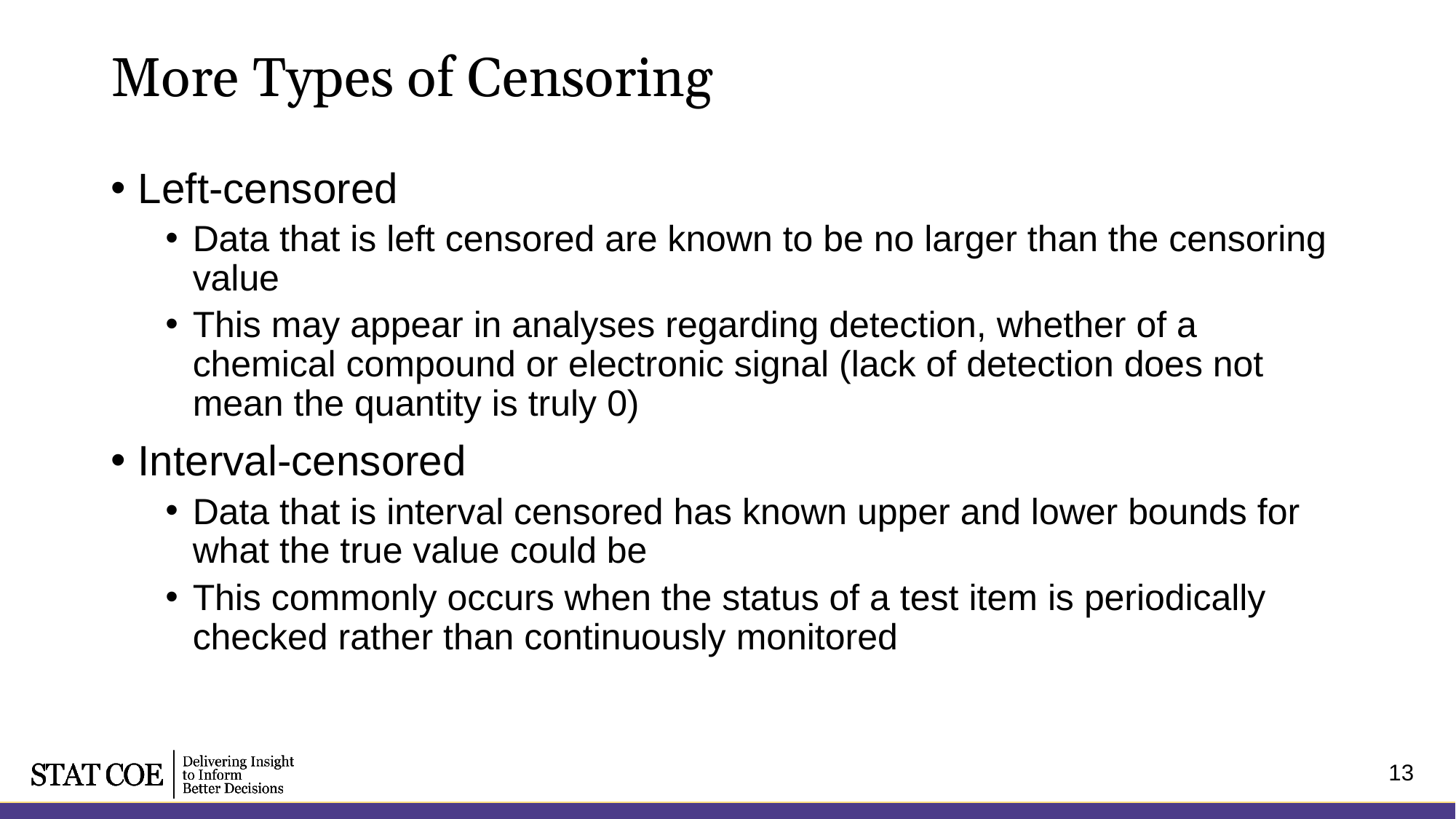

# More Types of Censoring
Left-censored
Data that is left censored are known to be no larger than the censoring value
This may appear in analyses regarding detection, whether of a chemical compound or electronic signal (lack of detection does not mean the quantity is truly 0)
Interval-censored
Data that is interval censored has known upper and lower bounds for what the true value could be
This commonly occurs when the status of a test item is periodically checked rather than continuously monitored

13